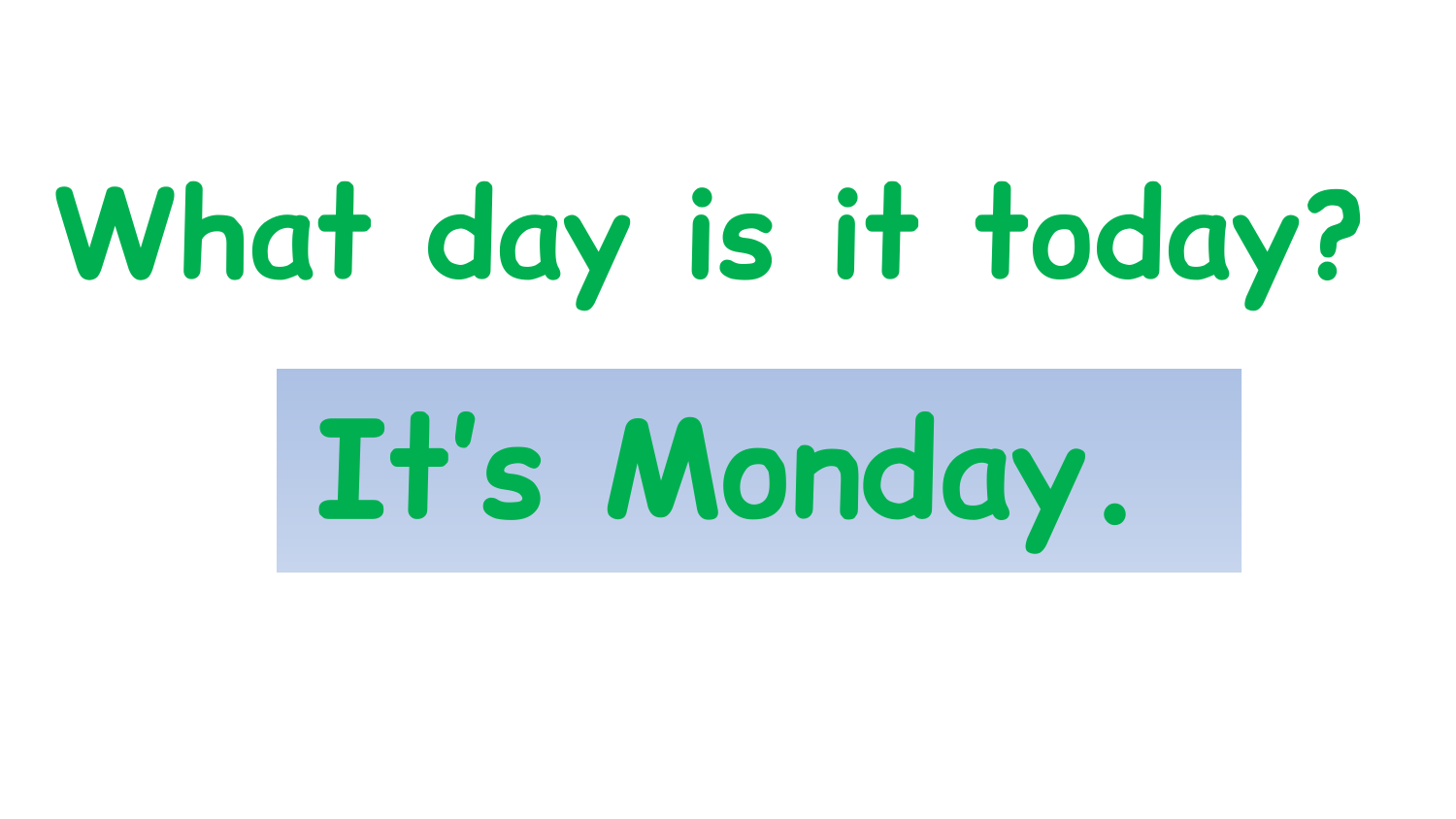

What day is it today?
It’s Monday.